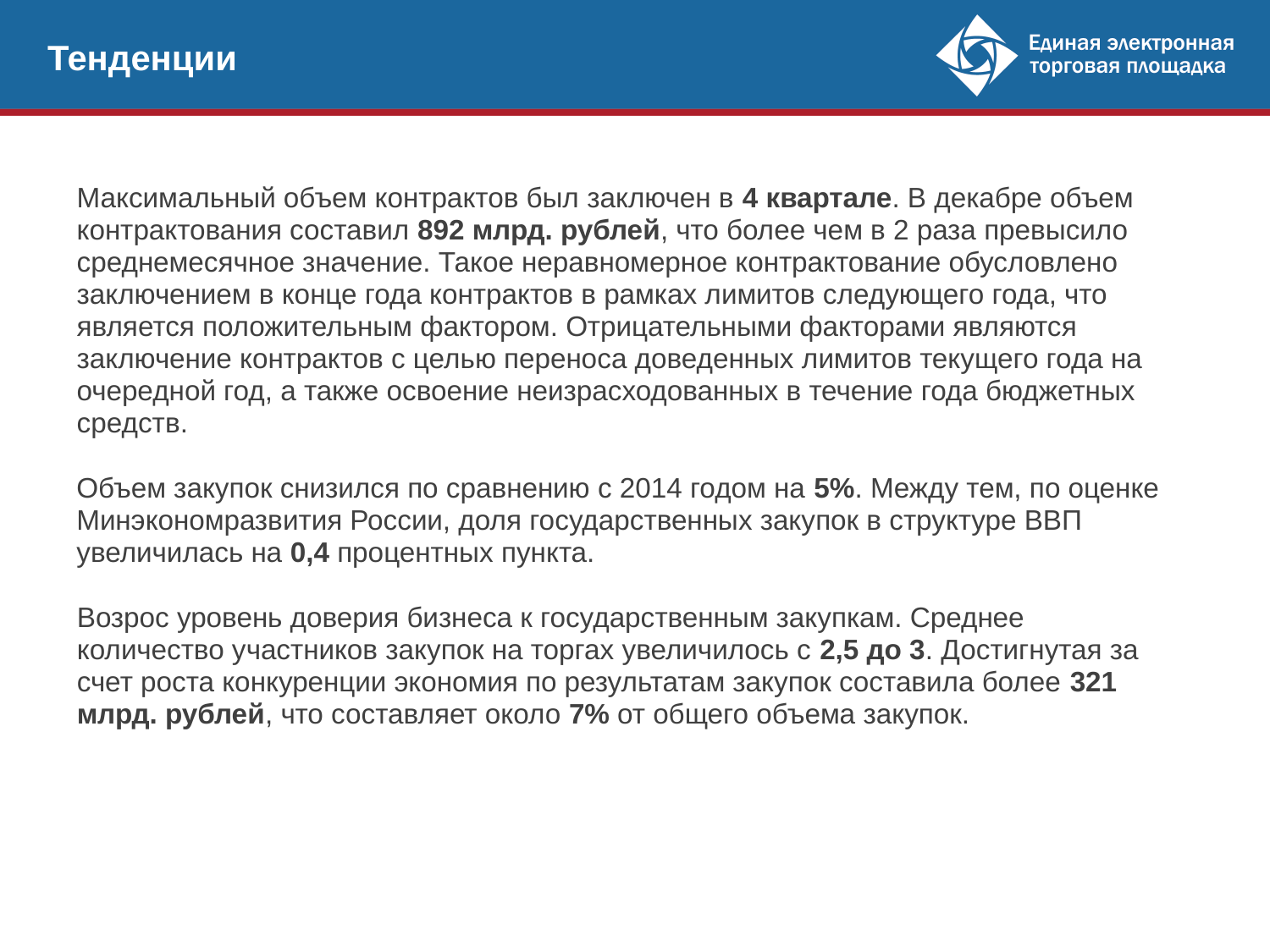

Тенденции
Максимальный объем контрактов был заключен в 4 квартале. В декабре объем контрактования составил 892 млрд. рублей, что более чем в 2 раза превысило среднемесячное значение. Такое неравномерное контрактование обусловлено заключением в конце года контрактов в рамках лимитов следующего года, что является положительным фактором. Отрицательными факторами являются заключение контрактов с целью переноса доведенных лимитов текущего года на очередной год, а также освоение неизрасходованных в течение года бюджетных средств.
Объем закупок снизился по сравнению с 2014 годом на 5%. Между тем, по оценке Минэкономразвития России, доля государственных закупок в структуре ВВП увеличилась на 0,4 процентных пункта.
Возрос уровень доверия бизнеса к государственным закупкам. Среднее количество участников закупок на торгах увеличилось с 2,5 до 3. Достигнутая за счет роста конкуренции экономия по результатам закупок составила более 321 млрд. рублей, что составляет около 7% от общего объема закупок.